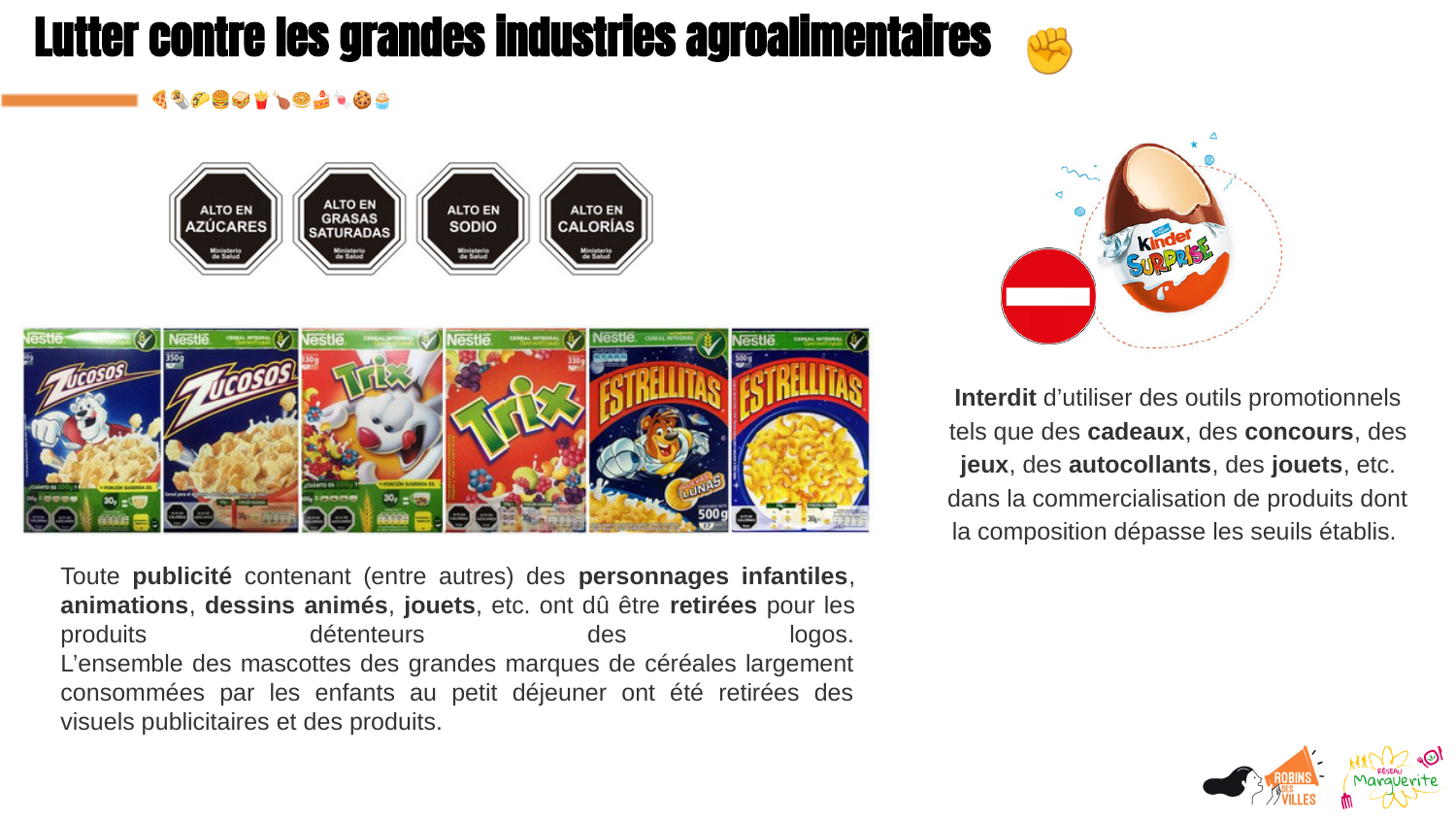

Lutter contre les grandes industries agroalimentaires

Interdit d’utiliser des outils promotionnels tels que des cadeaux, des concours, des jeux, des autocollants, des jouets, etc. dans la commercialisation de produits dont la composition dépasse les seuils établis.

Toute publicité contenant (entre autres) des personnages infantiles, animations, dessins animés, jouets, etc. ont dû être retirées pour les produits détenteurs des logos.
L’ensemble des mascottes des grandes marques de céréales largement consommées par les enfants au petit déjeuner ont été retirées des visuels publicitaires et des produits.